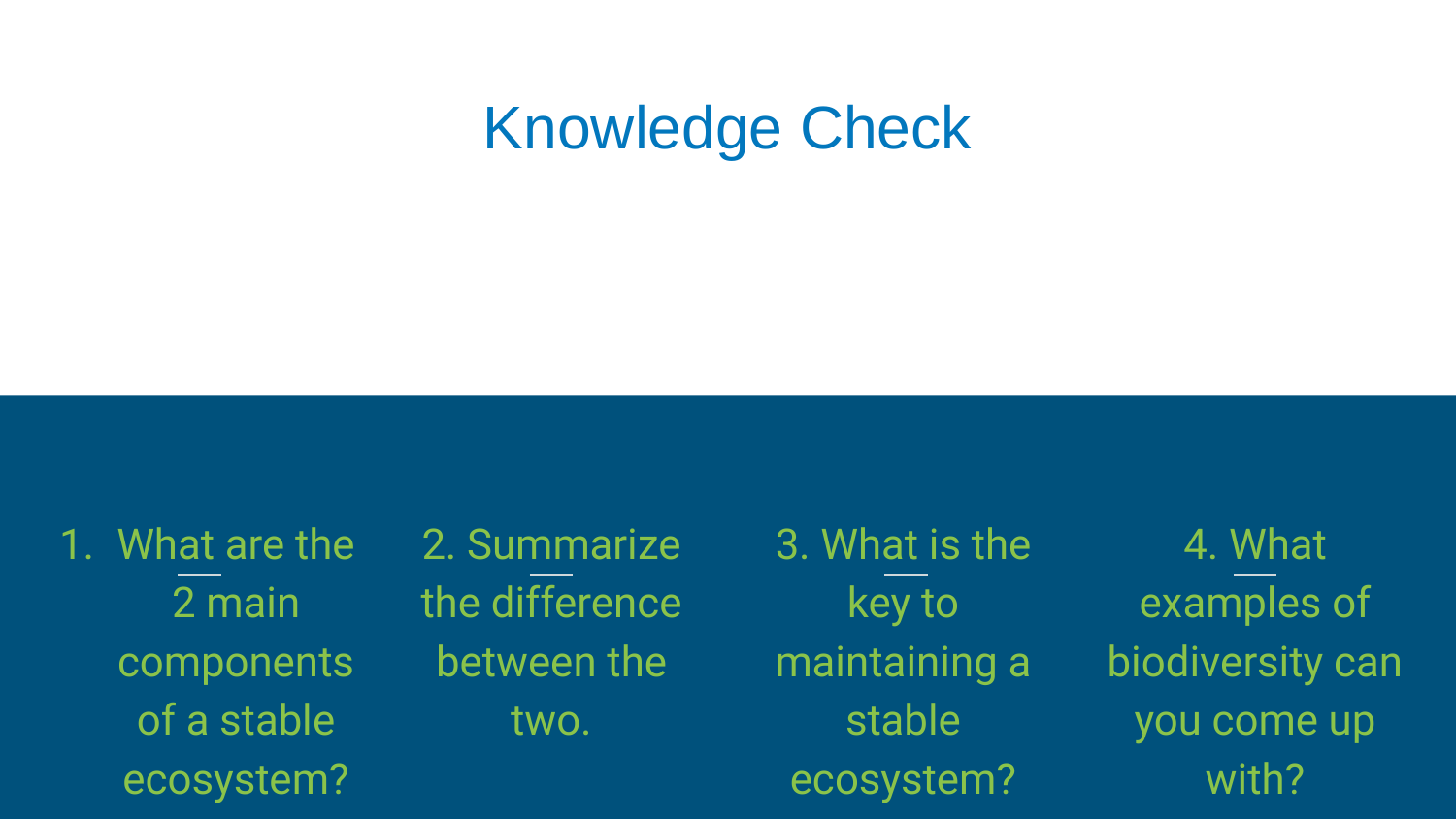

Knowledge Check
What are the 2 main components of a stable ecosystem?
2. Summarize the difference between the two.
3. What is the key to maintaining a stable ecosystem?
4. What examples of biodiversity can you come up with?